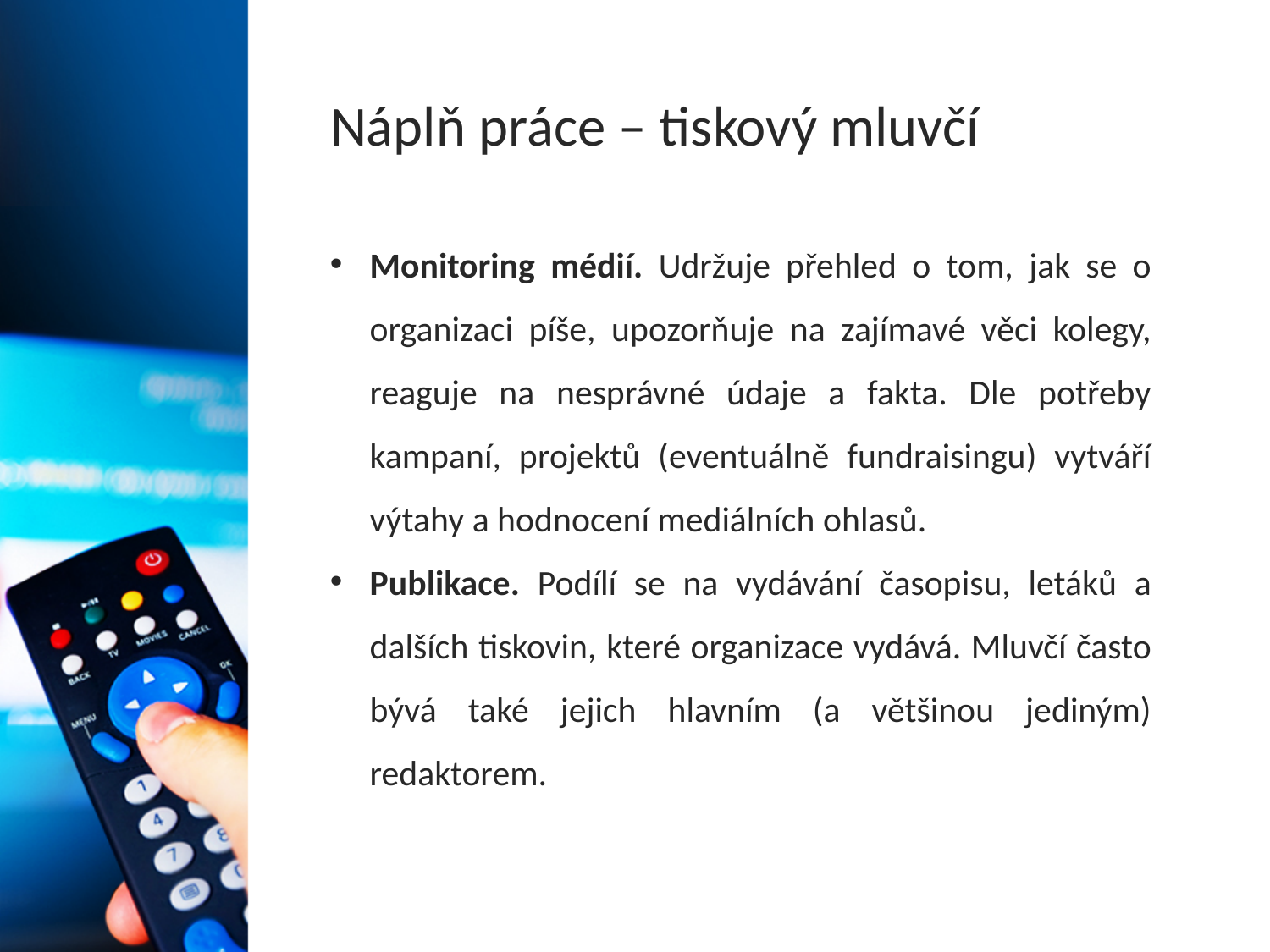

# Náplň práce – tiskový mluvčí
Monitoring médií. Udržuje přehled o tom, jak se o organizaci píše, upozorňuje na zajímavé věci kolegy, reaguje na nesprávné údaje a fakta. Dle potřeby kampaní, projektů (eventuálně fundraisingu) vytváří výtahy a hodnocení mediálních ohlasů.
Publikace. Podílí se na vydávání časopisu, letáků a dalších tiskovin, které organizace vydává. Mluvčí často bývá také jejich hlavním (a většinou jediným) redaktorem.